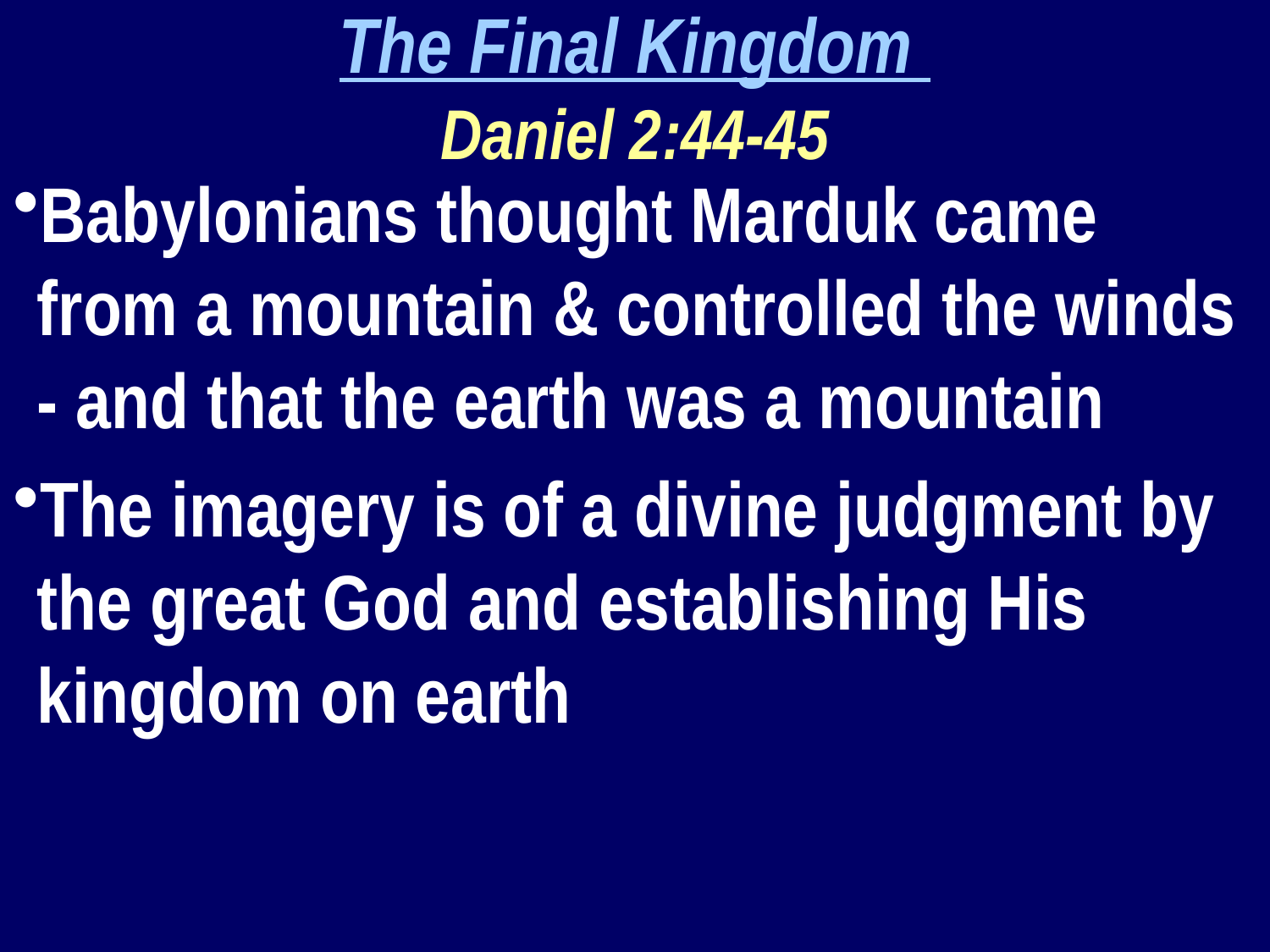

The Final Kingdom
Daniel 2:44-45
Babylonians thought Marduk came from a mountain & controlled the winds - and that the earth was a mountain
The imagery is of a divine judgment by the great God and establishing His kingdom on earth